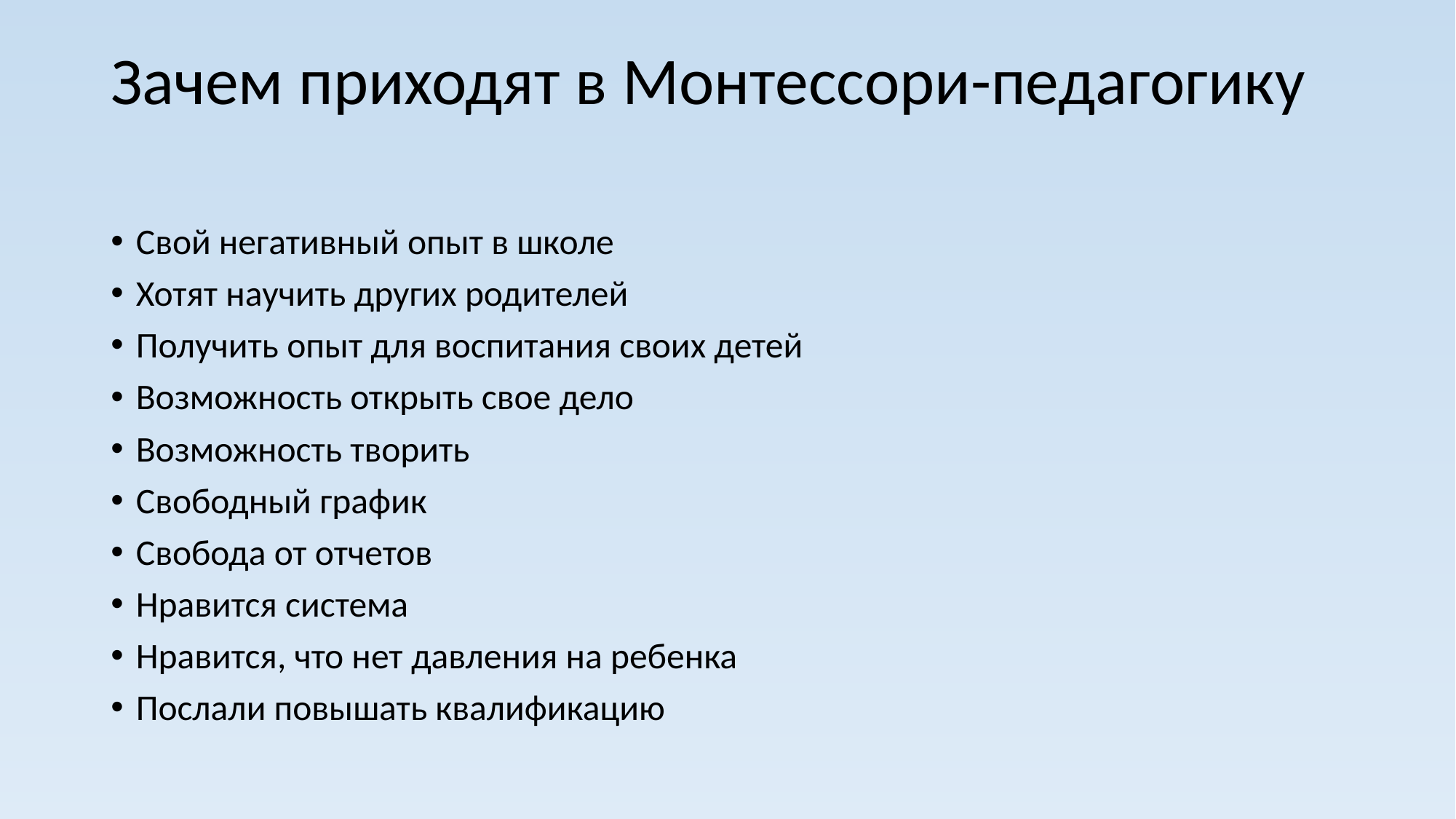

# Зачем приходят в Монтессори-педагогику
Свой негативный опыт в школе
Хотят научить других родителей
Получить опыт для воспитания своих детей
Возможность открыть свое дело
Возможность творить
Свободный график
Свобода от отчетов
Нравится система
Нравится, что нет давления на ребенка
Послали повышать квалификацию